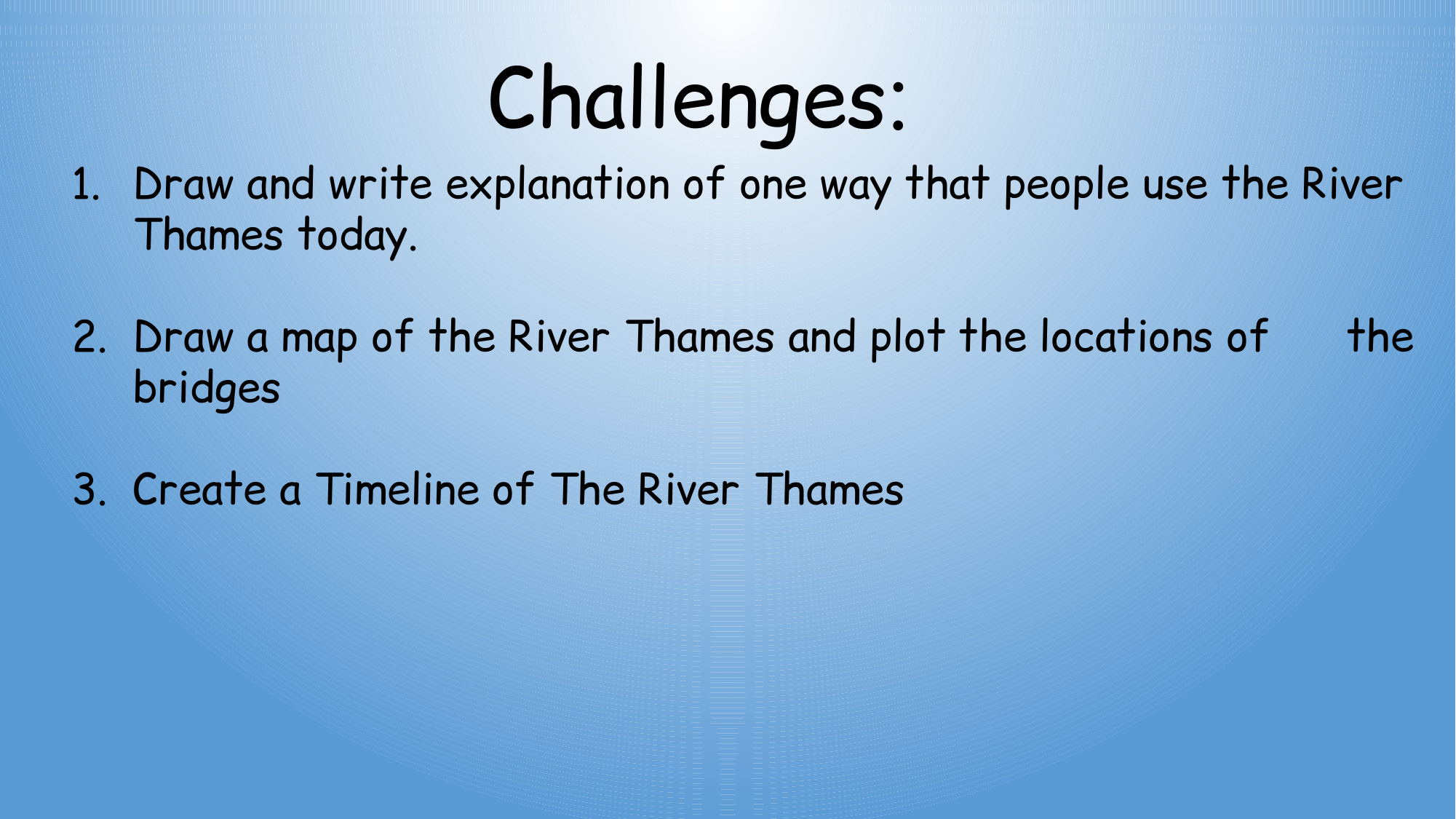

# Challenges:
Draw and write explanation of one way that people use the River Thames today.

Draw a map of the River Thames and plot the locations of      the bridges

Create a Timeline of The River Thames